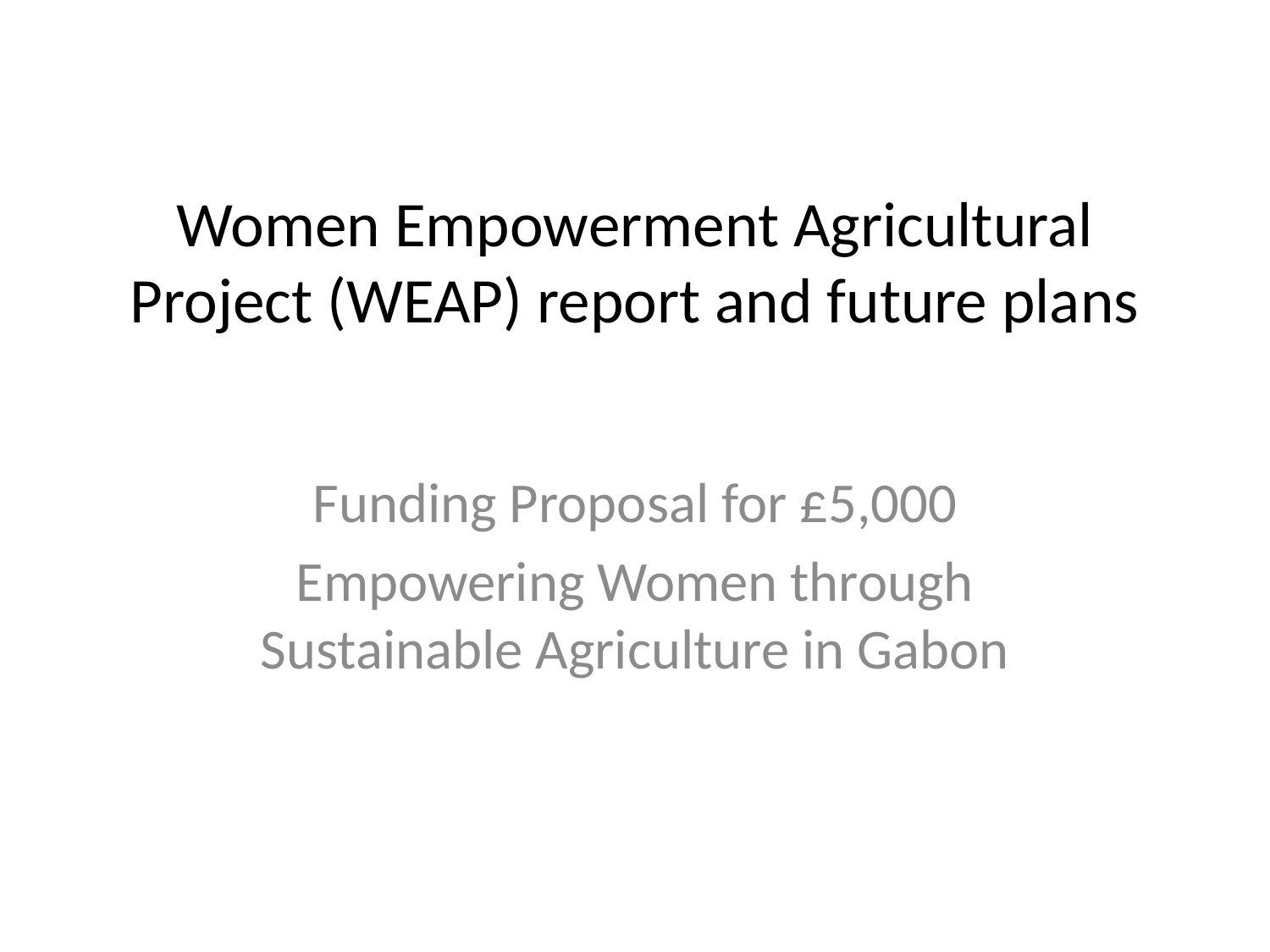

# Women Empowerment Agricultural Project (WEAP) report and future plans
Funding Proposal for £5,000
Empowering Women through Sustainable Agriculture in Gabon